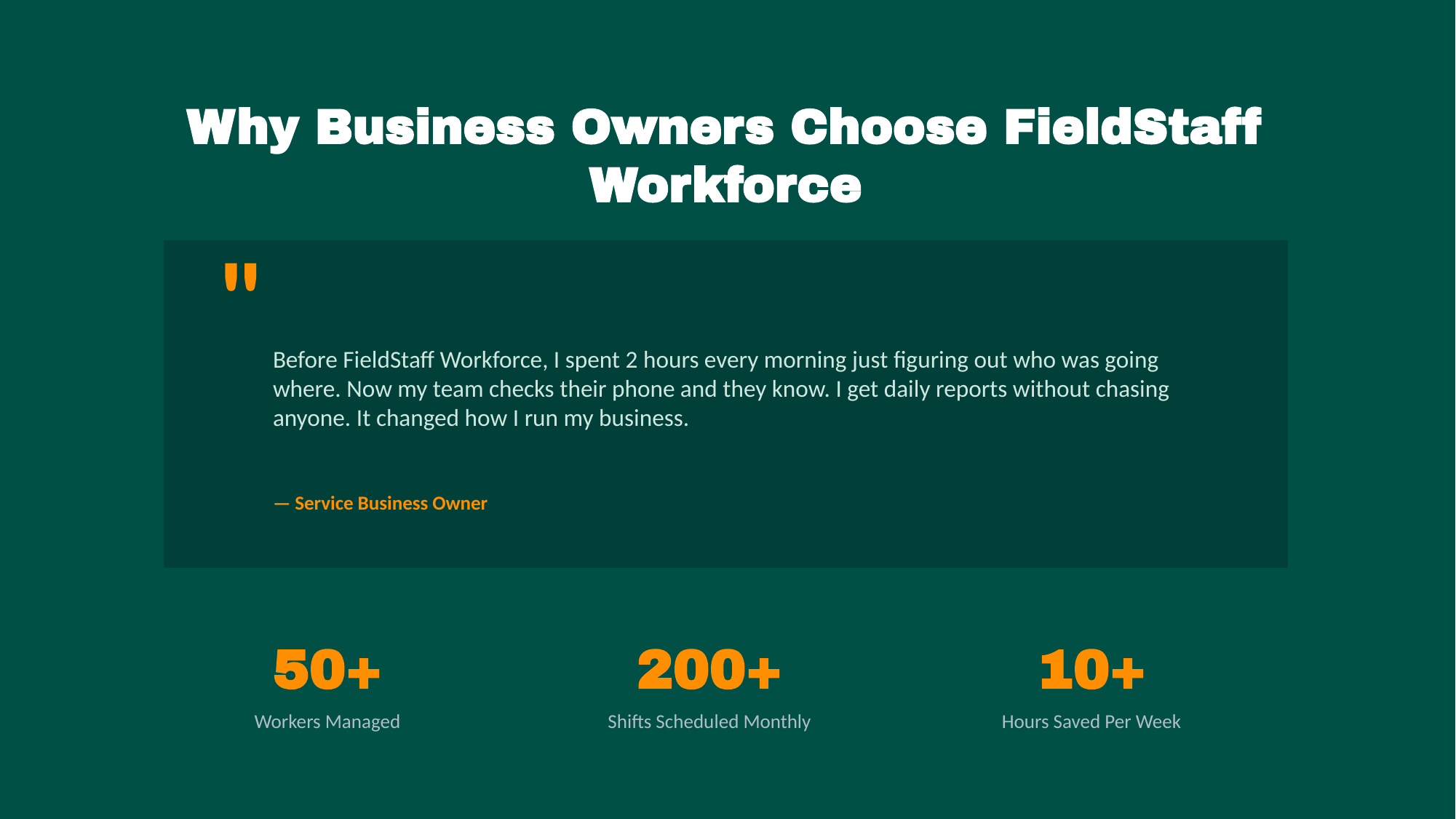

Why Business Owners Choose FieldStaff Workforce

"
Before FieldStaff Workforce, I spent 2 hours every morning just figuring out who was going where. Now my team checks their phone and they know. I get daily reports without chasing anyone. It changed how I run my business.
— Service Business Owner
50+
200+
10+
Workers Managed
Shifts Scheduled Monthly
Hours Saved Per Week